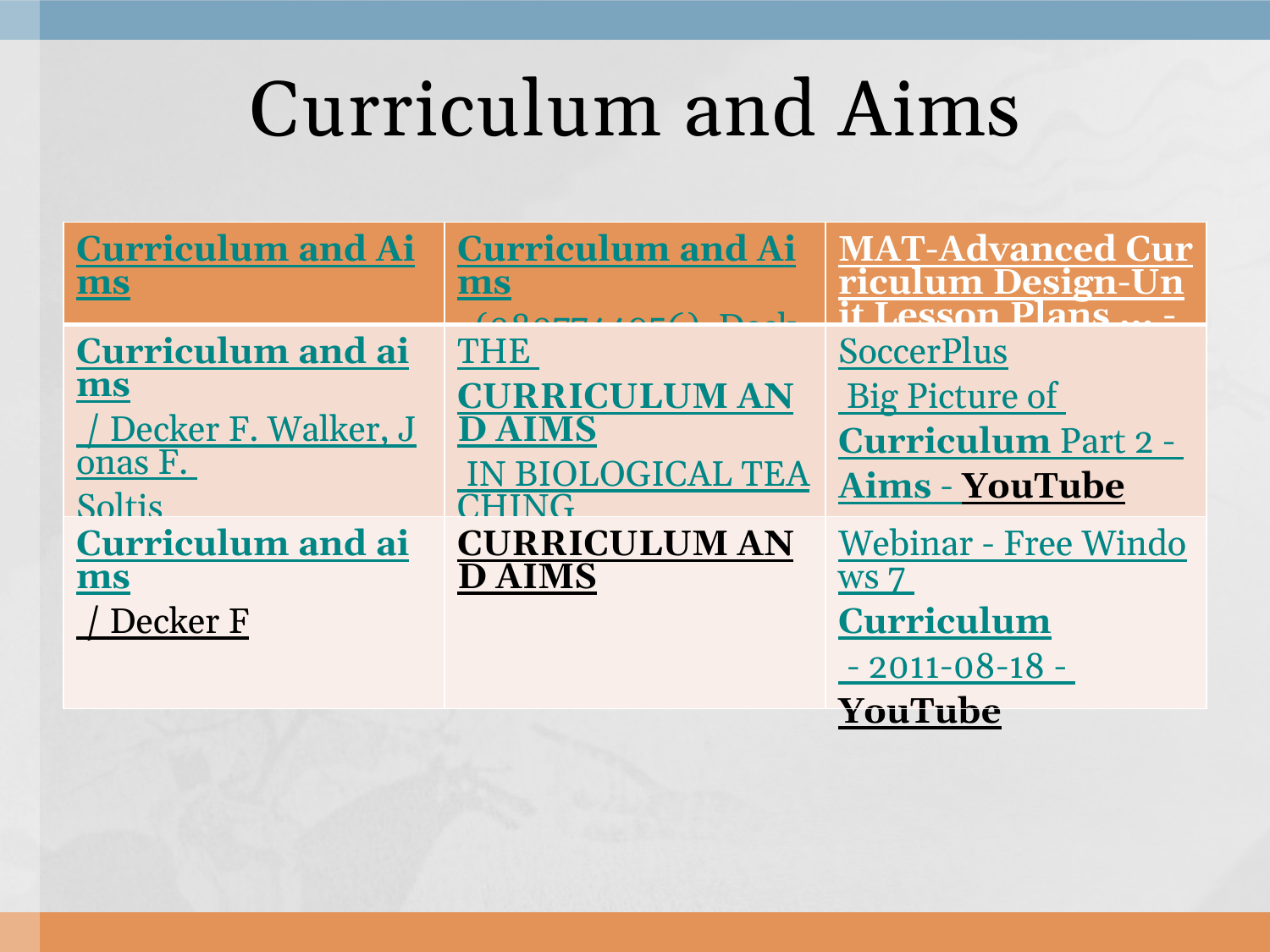

# Curriculum and Aims
| Curriculum and Aims. | Curriculum and Aims, (0807744956), Decker F. Walker, Textbooks | MAT-Advanced Curriculum Design-Unit Lesson Plans ... - YouTube |
| --- | --- | --- |
| Curriculum and aims / Decker F. Walker, Jonas F. Soltis | THE CURRICULUM AND AIMS IN BIOLOGICAL TEACHING | SoccerPlus Big Picture of Curriculum Part 2 - Aims - YouTube |
| Curriculum and aims / Decker F | CURRICULUM AND AIMS | Webinar - Free Windows 7 Curriculum - 2011-08-18 - YouTube |